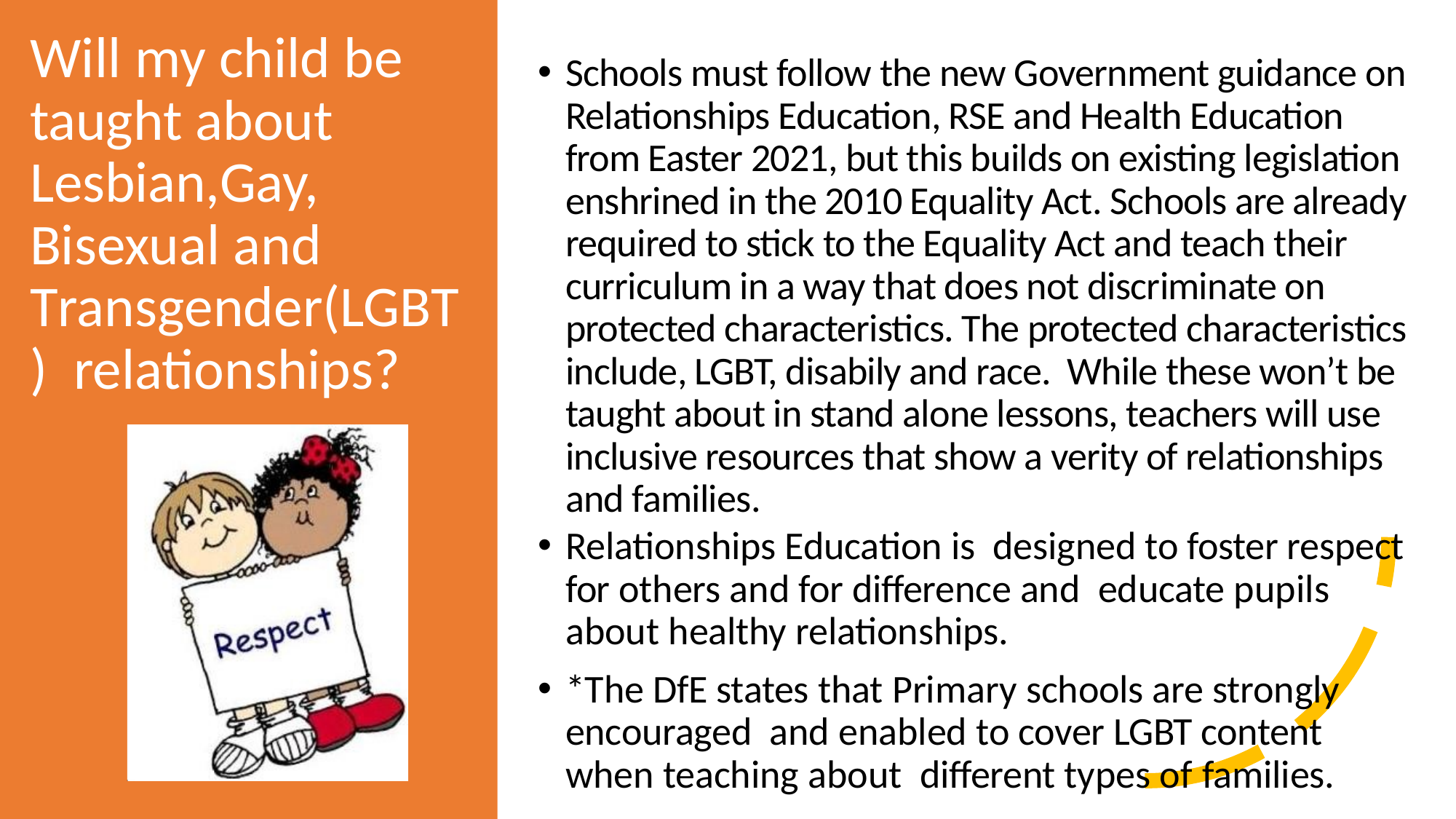

Will my child be  taught about  Lesbian,Gay,  Bisexual and  Transgender(LGBT)  relationships?
Schools must follow the new Government guidance on Relationships Education, RSE and Health Education from Easter 2021, but this builds on existing legislation enshrined in the 2010 Equality Act. Schools are already required to stick to the Equality Act and teach their curriculum in a way that does not discriminate on protected characteristics. The protected characteristics include, LGBT, disabily and race.  While these won’t be taught about in stand alone lessons, teachers will use inclusive resources that show a verity of relationships and families.
Relationships Education is  designed to foster respect for others and for difference and  educate pupils about healthy relationships.
*The DfE states that Primary schools are strongly encouraged  and enabled to cover LGBT content when teaching about  different types of families.